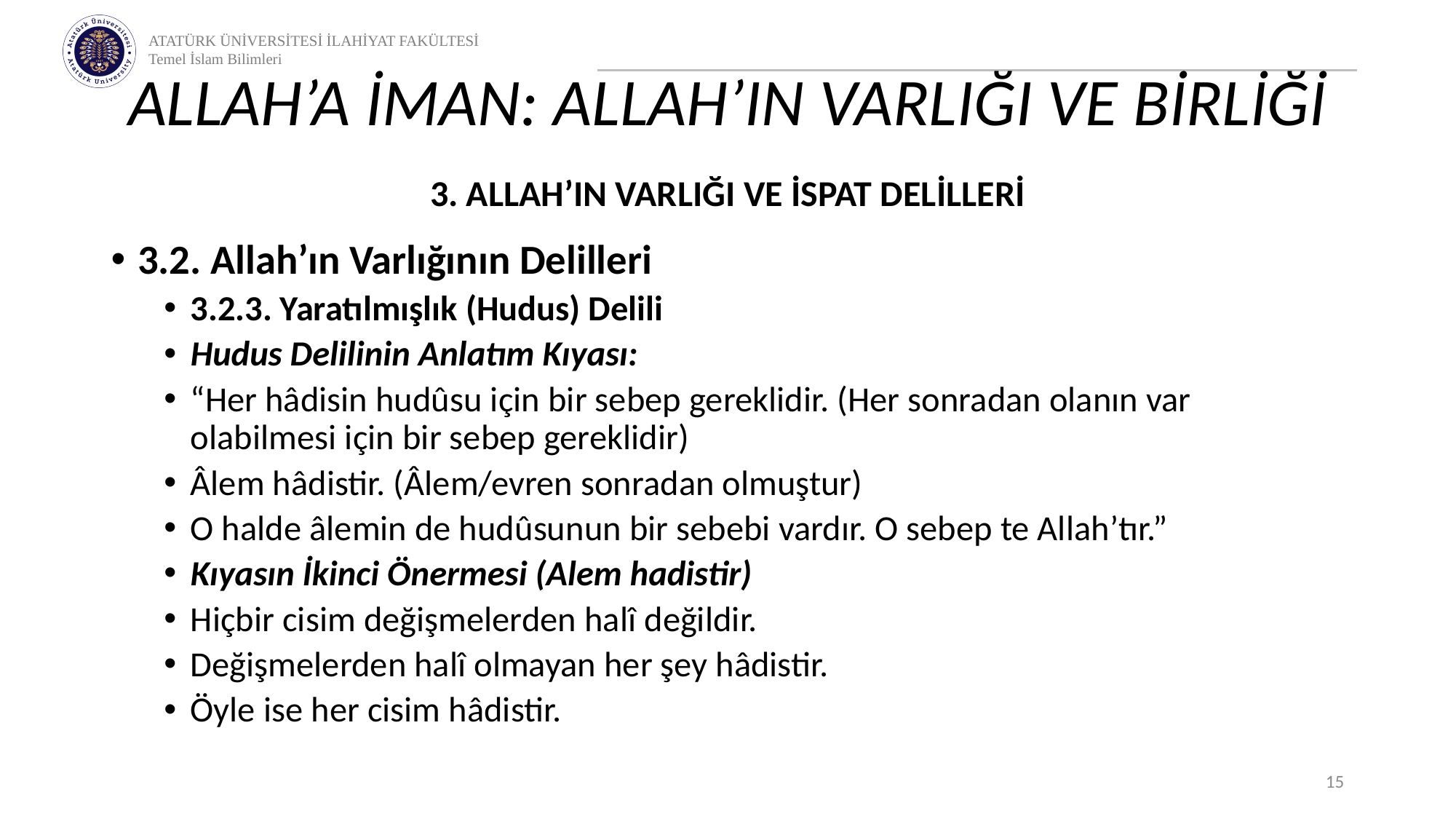

# ALLAH’A İMAN: ALLAH’IN VARLIĞI VE BİRLİĞİ
3. ALLAH’IN VARLIĞI VE İSPAT DELİLLERİ
3.2. Allah’ın Varlığının Delilleri
3.2.3. Yaratılmışlık (Hudus) Delili
Hudus Delilinin Anlatım Kıyası:
“Her hâdisin hudûsu için bir sebep gereklidir. (Her sonradan olanın var olabilmesi için bir sebep gereklidir)
Âlem hâdistir. (Âlem/evren sonradan olmuştur)
O halde âlemin de hudûsunun bir sebebi vardır. O sebep te Allah’tır.”
Kıyasın İkinci Önermesi (Alem hadistir)
Hiçbir cisim değişmelerden halî değildir.
Değişmelerden halî olmayan her şey hâdistir.
Öyle ise her cisim hâdistir.

15